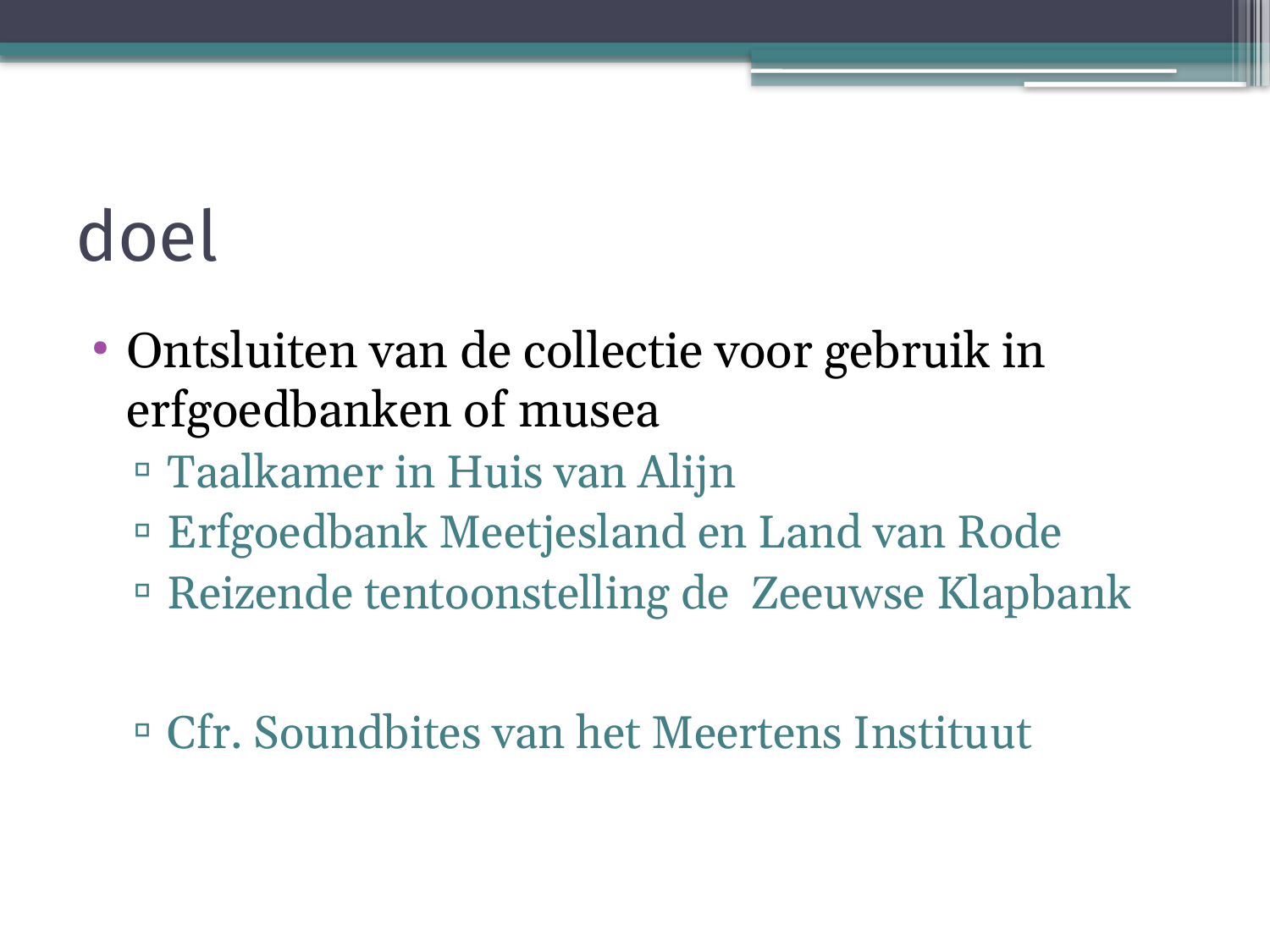

# doel
Ontsluiten van de collectie voor gebruik in erfgoedbanken of musea
Taalkamer in Huis van Alijn
Erfgoedbank Meetjesland en Land van Rode
Reizende tentoonstelling de  Zeeuwse Klapbank

Cfr. Soundbites van het Meertens Instituut